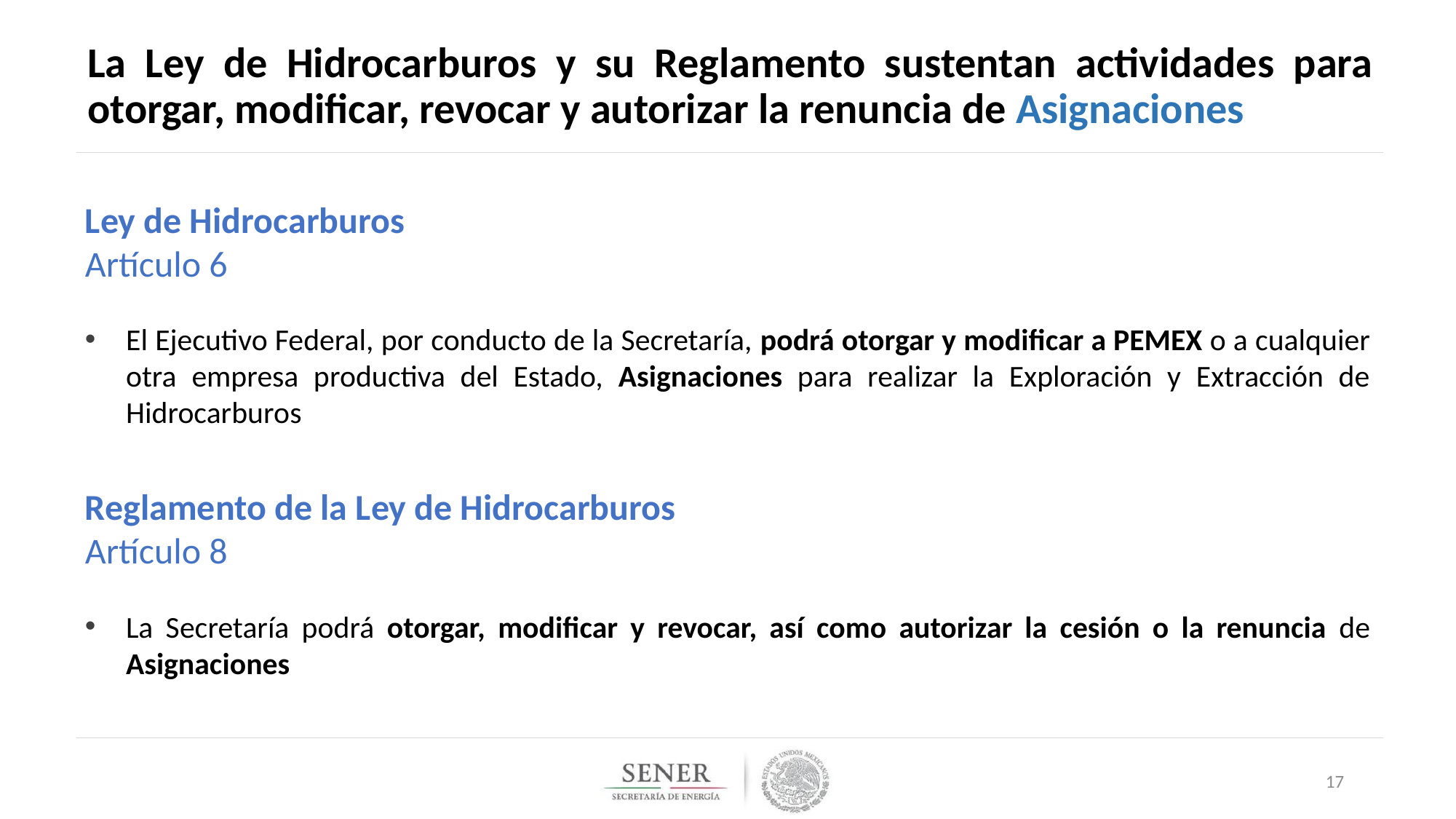

# La Ley de Hidrocarburos y su Reglamento sustentan actividades para otorgar, modificar, revocar y autorizar la renuncia de Asignaciones
Ley de Hidrocarburos
Artículo 6

El Ejecutivo Federal, por conducto de la Secretaría, podrá otorgar y modificar a PEMEX o a cualquier otra empresa productiva del Estado, Asignaciones para realizar la Exploración y Extracción de Hidrocarburos

Reglamento de la Ley de Hidrocarburos
Artículo 8

La Secretaría podrá otorgar, modificar y revocar, así como autorizar la cesión o la renuncia de Asignaciones

17